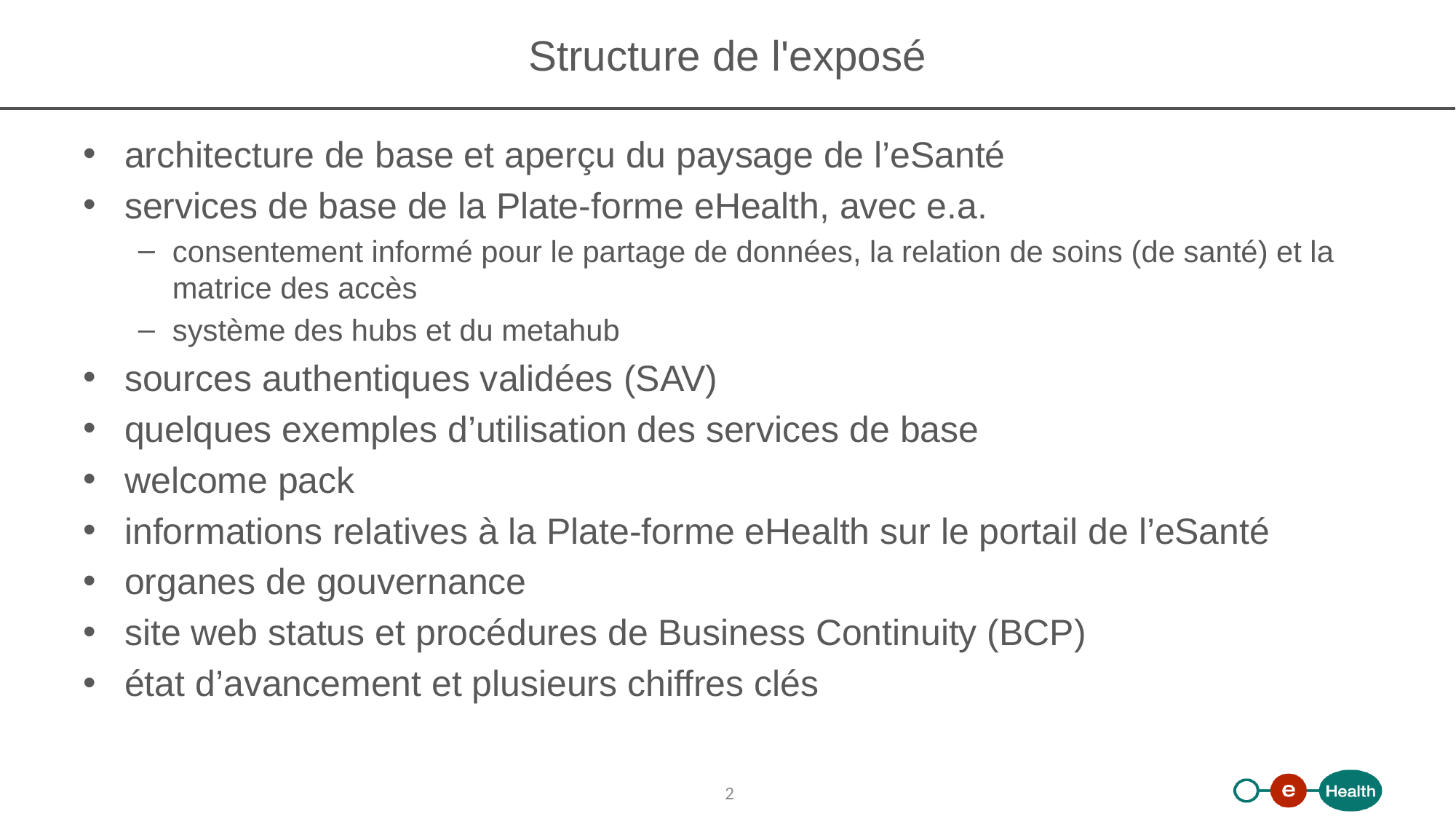

# Structure de l'exposé
architecture de base et aperçu du paysage de l’eSanté
services de base de la Plate-forme eHealth, avec e.a.
consentement informé pour le partage de données, la relation de soins (de santé) et la matrice des accès
système des hubs et du metahub
sources authentiques validées (SAV)
quelques exemples d’utilisation des services de base
welcome pack
informations relatives à la Plate-forme eHealth sur le portail de l’eSanté
organes de gouvernance
site web status et procédures de Business Continuity (BCP)
état d’avancement et plusieurs chiffres clés
2